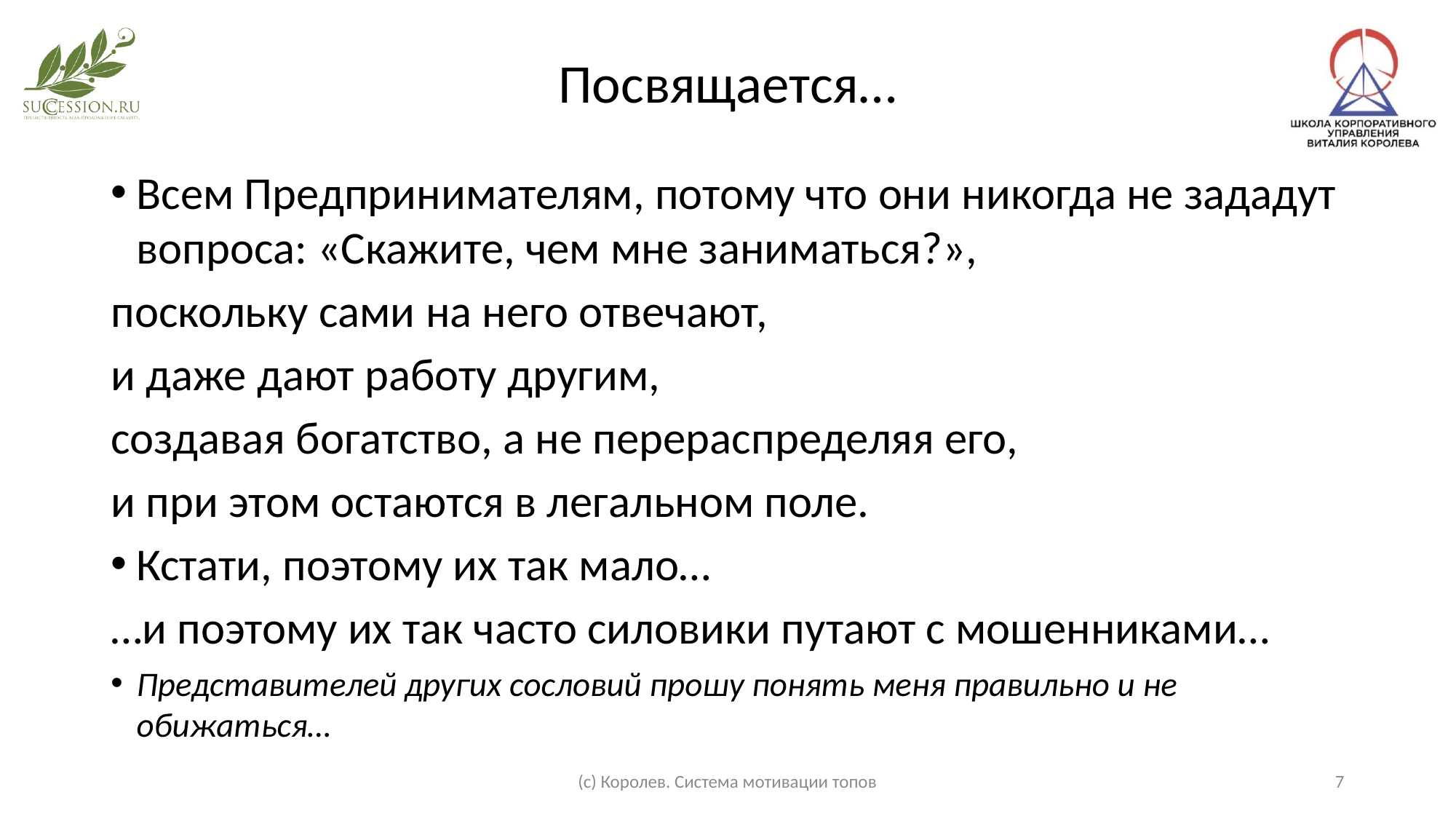

# Посвящается…
Всем Предпринимателям, потому что они никогда не зададут вопроса: «Скажите, чем мне заниматься?»,
поскольку сами на него отвечают,
и даже дают работу другим,
создавая богатство, а не перераспределяя его,
и при этом остаются в легальном поле.
Кстати, поэтому их так мало…
…и поэтому их так часто силовики путают с мошенниками…
Представителей других сословий прошу понять меня правильно и не обижаться…
(с) Королев. Система мотивации топов
7